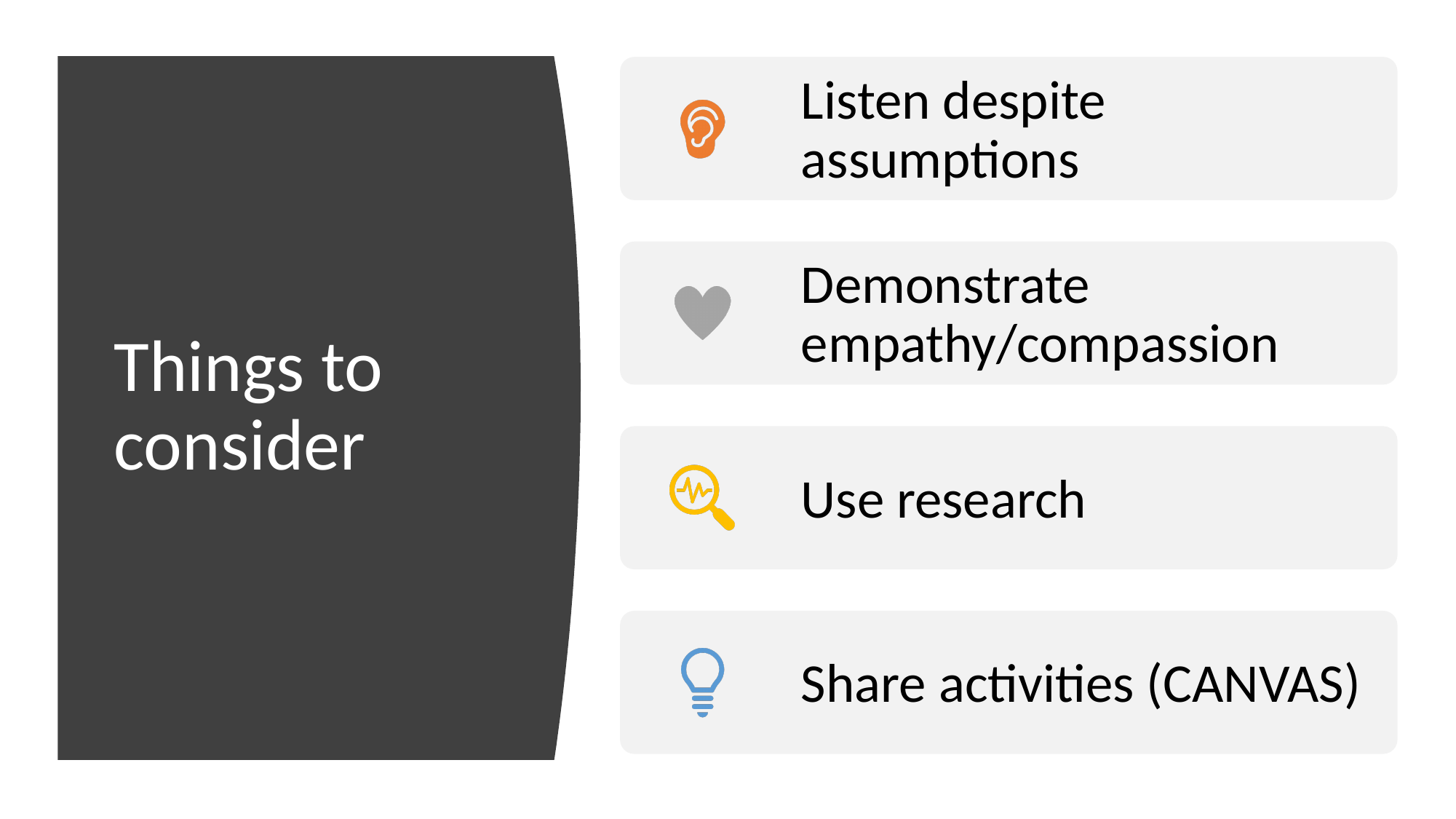

Listen despite assumptions
Demonstrate empathy/compassion
Use research
Share activities (CANVAS)

# Things to consider